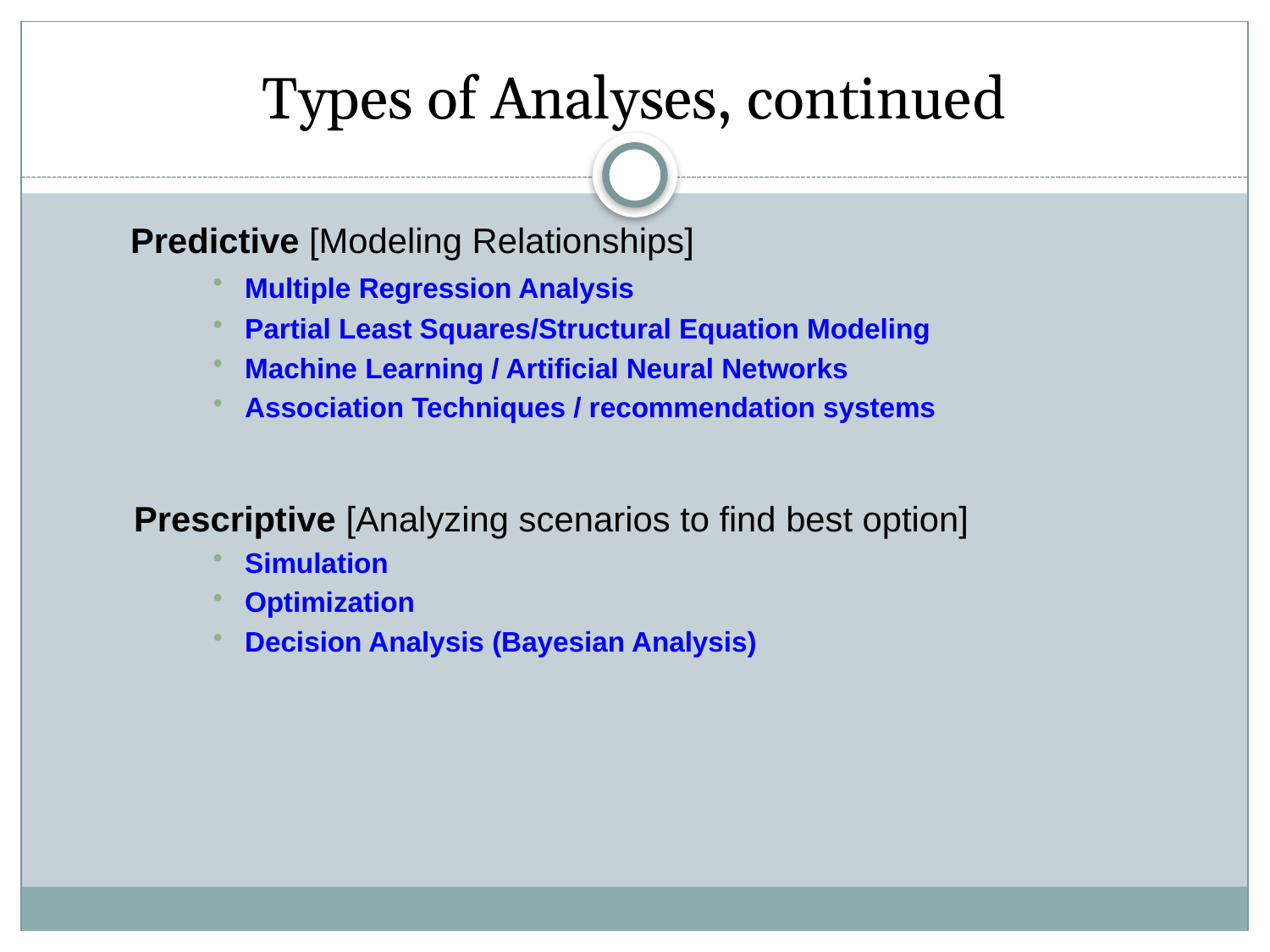

# Types of Analyses, continued
Predictive [Modeling Relationships]
Multiple Regression Analysis
Partial Least Squares/Structural Equation Modeling
Machine Learning / Artificial Neural Networks
Association Techniques / recommendation systems

Prescriptive [Analyzing scenarios to find best option]
Simulation
Optimization
Decision Analysis (Bayesian Analysis)